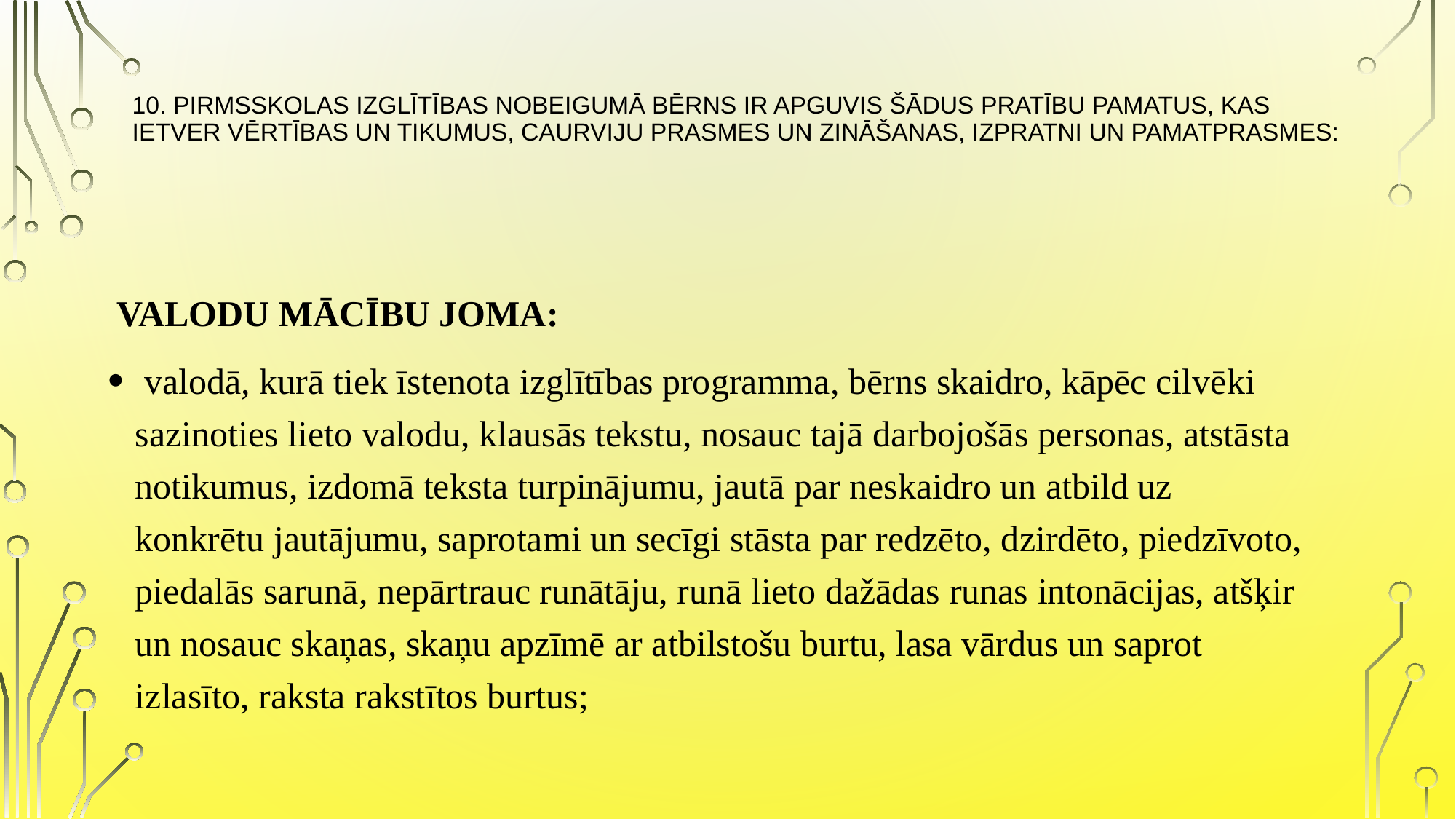

# 10. Pirmsskolas izglītības nobeigumā bērns ir apguvis šādus pratību pamatus, kas ietver vērtības un tikumus, caurviju prasmes un zināšanas, izpratni un pamatprasmes:
 VALODU MĀCĪBU JOMA:
 valodā, kurā tiek īstenota izglītības programma, bērns skaidro, kāpēc cilvēki sazinoties lieto valodu, klausās tekstu, nosauc tajā darbojošās personas, atstāsta notikumus, izdomā teksta turpinājumu, jautā par neskaidro un atbild uz konkrētu jautājumu, saprotami un secīgi stāsta par redzēto, dzirdēto, piedzīvoto, piedalās sarunā, nepārtrauc runātāju, runā lieto dažādas runas intonācijas, atšķir un nosauc skaņas, skaņu apzīmē ar atbilstošu burtu, lasa vārdus un saprot izlasīto, raksta rakstītos burtus;